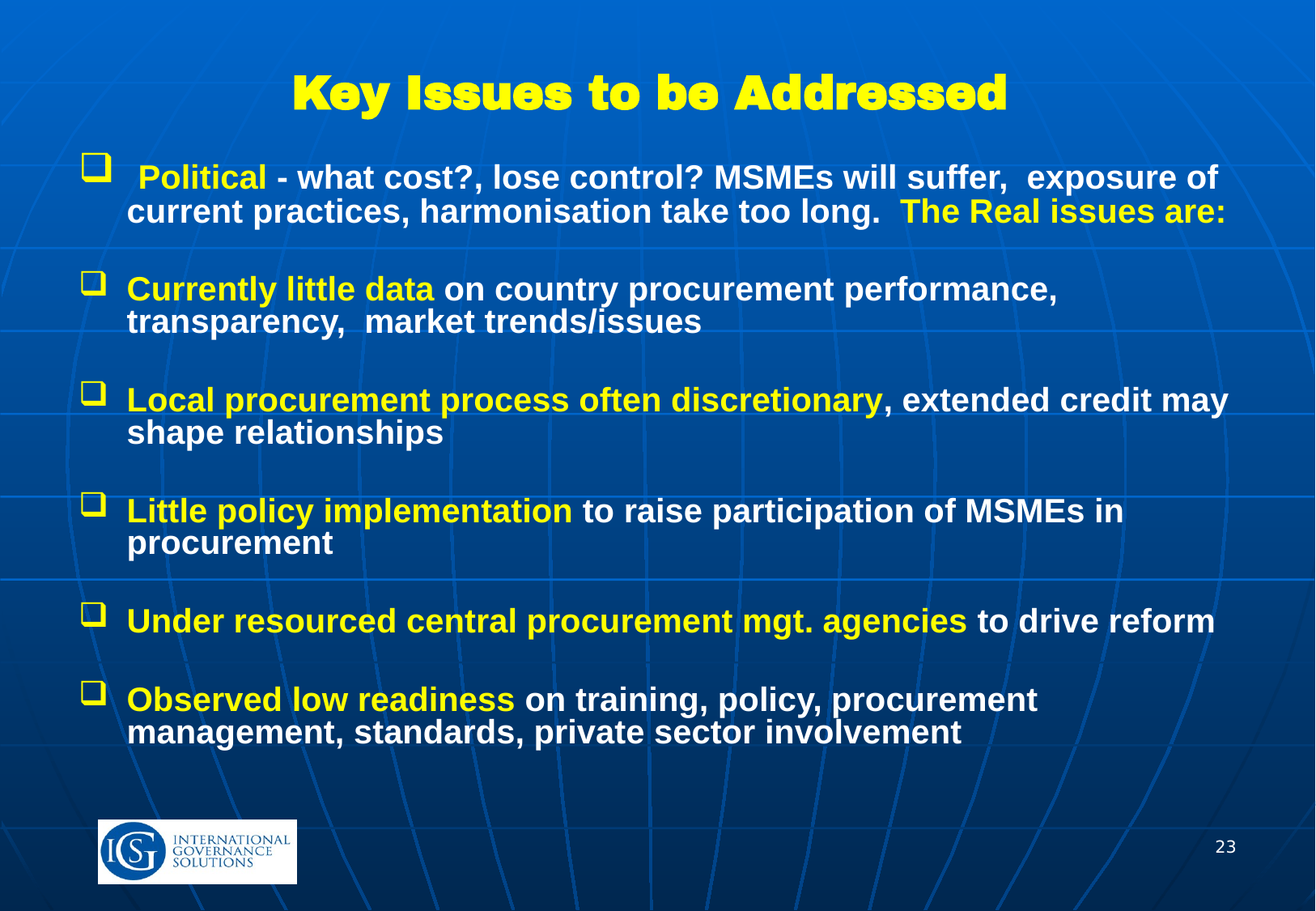

# Key Issues to be Addressed
 Political - what cost?, lose control? MSMEs will suffer,  exposure of current practices, harmonisation take too long.  The Real issues are:

Currently little data on country procurement performance, transparency,  market trends/issues

Local procurement process often discretionary, extended credit may shape relationships

Little policy implementation to raise participation of MSMEs in  procurement

Under resourced central procurement mgt. agencies to drive reform

Observed low readiness on training, policy, procurement  management, standards, private sector involvement

23